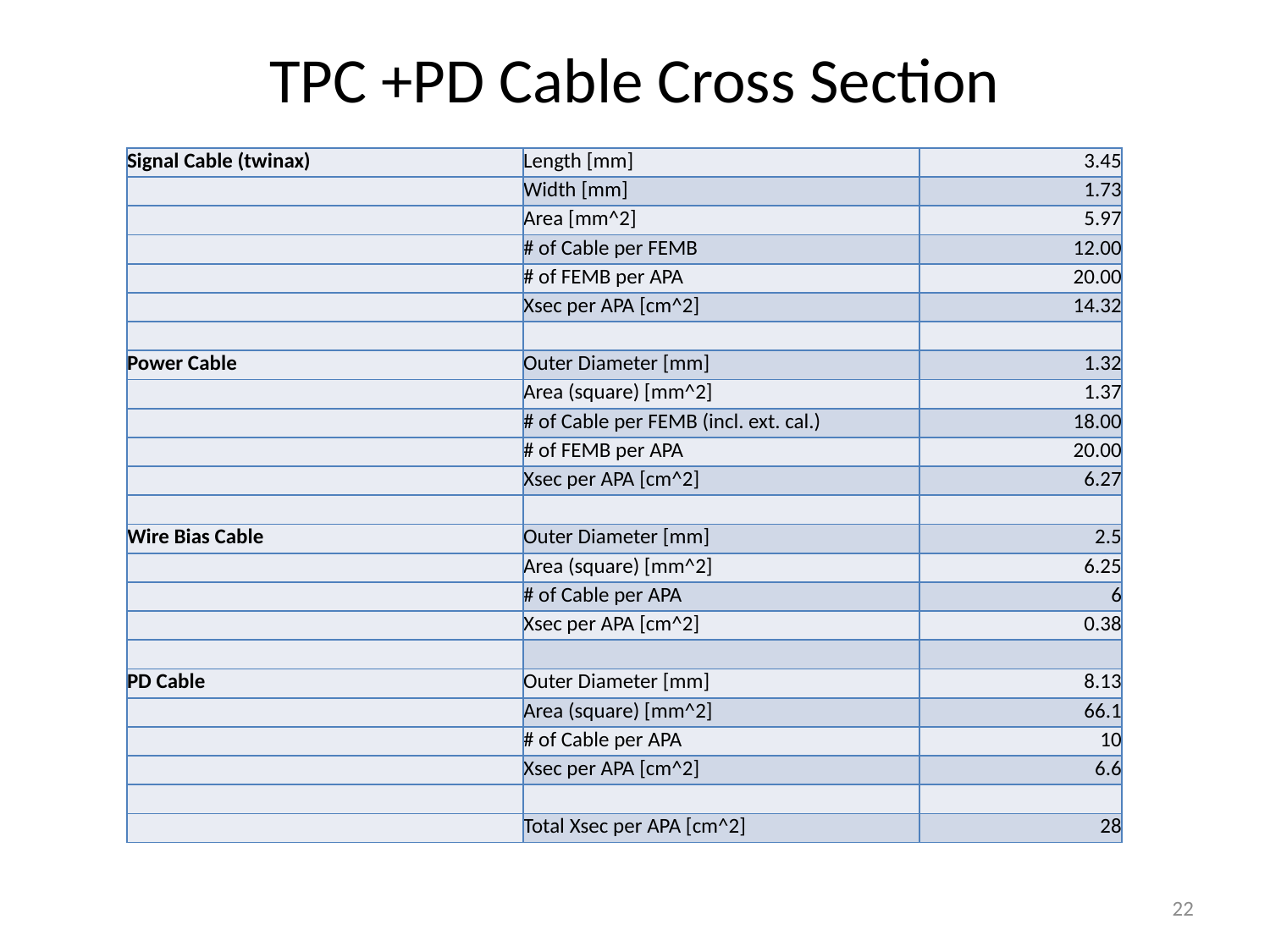

# TPC +PD Cable Cross Section
| Signal Cable (twinax) | Length [mm] | 3.45 |
| --- | --- | --- |
|  | Width [mm] | 1.73 |
|  | Area [mm^2] | 5.97 |
|  | # of Cable per FEMB | 12.00 |
|  | # of FEMB per APA | 20.00 |
|  | Xsec per APA [cm^2] | 14.32 |
|  |  |  |
| Power Cable | Outer Diameter [mm] | 1.32 |
|  | Area (square) [mm^2] | 1.37 |
|  | # of Cable per FEMB (incl. ext. cal.) | 18.00 |
|  | # of FEMB per APA | 20.00 |
|  | Xsec per APA [cm^2] | 6.27 |
|  |  |  |
| Wire Bias Cable | Outer Diameter [mm] | 2.5 |
|  | Area (square) [mm^2] | 6.25 |
|  | # of Cable per APA | 6 |
|  | Xsec per APA [cm^2] | 0.38 |
|  |  |  |
| PD Cable | Outer Diameter [mm] | 8.13 |
|  | Area (square) [mm^2] | 66.1 |
|  | # of Cable per APA | 10 |
|  | Xsec per APA [cm^2] | 6.6 |
|  |  |  |
|  | Total Xsec per APA [cm^2] | 28 |
22